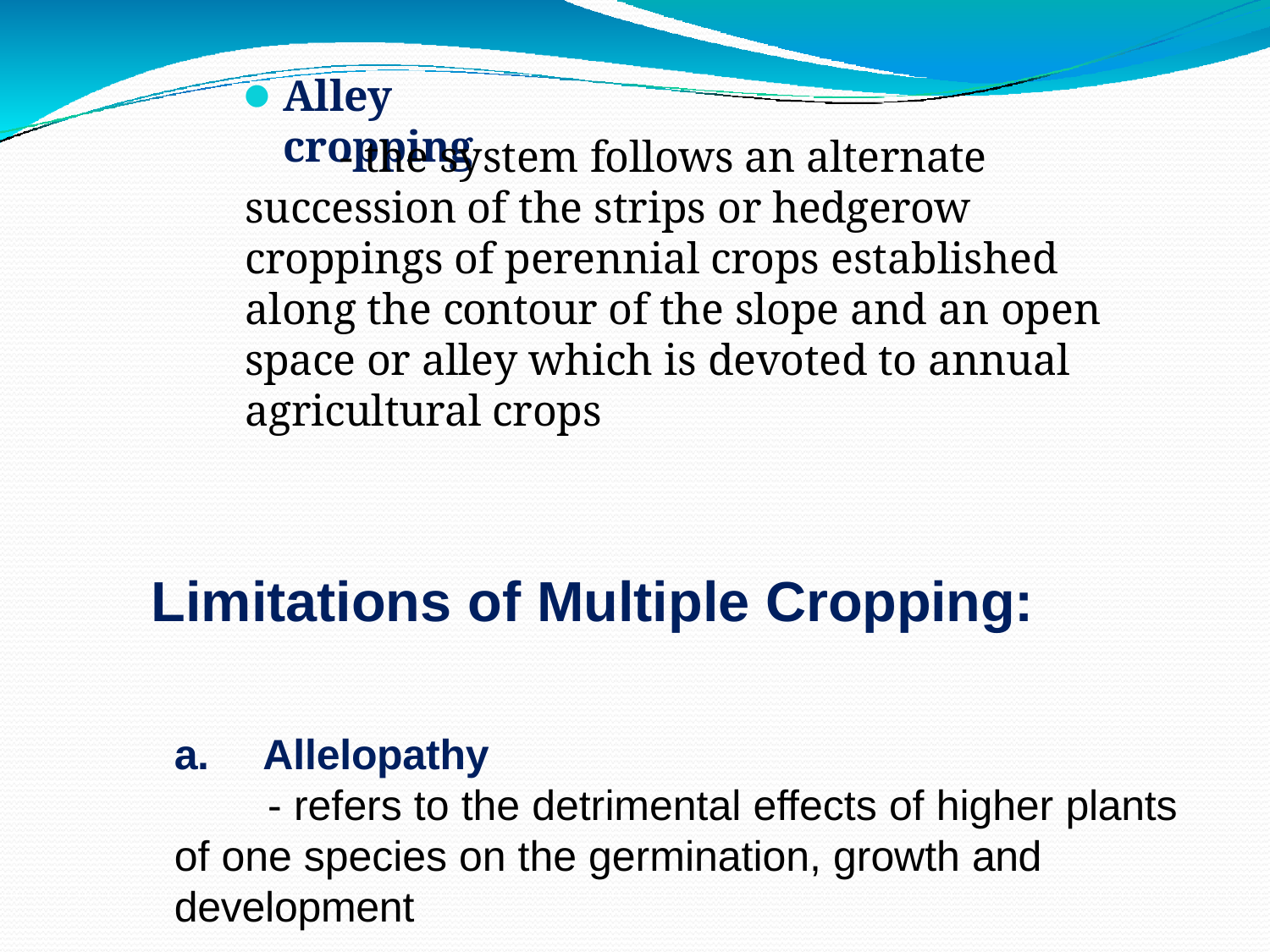

Alley cropping
# - the system follows an alternate succession of the strips or hedgerow croppings of perennial crops established along the contour of the slope and an open space or alley which is devoted to annual agricultural crops
Limitations of Multiple Cropping:

a.	Allelopathy
- refers to the detrimental effects of higher plants of one species on the germination, growth and development